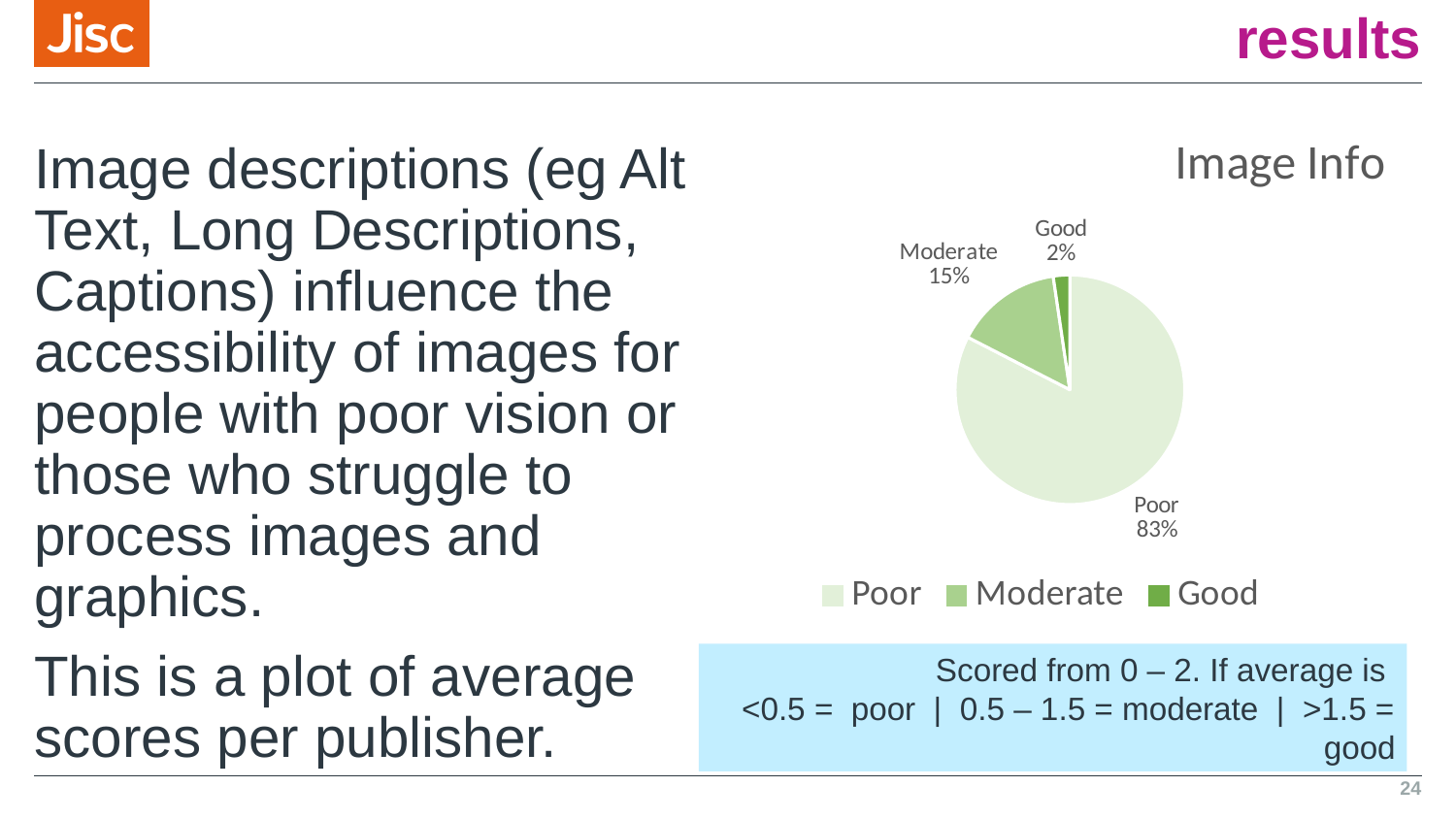

# Relevance for students – Publisher results

### Chart: Image Info

| Category | Image Info |
|---|---|
| Poor | 71.0 |
| Moderate | 13.0 |
| Good | 2.0 |
Image descriptions (eg Alt Text, Long Descriptions, Captions) influence the accessibility of images for people with poor vision or those who struggle to process images and graphics.
This is a plot of average scores per publisher.

Scored from 0 – 2. If average is
<0.5 =  poor  |  0.5 – 1.5 = moderate  |  >1.5 = good
24